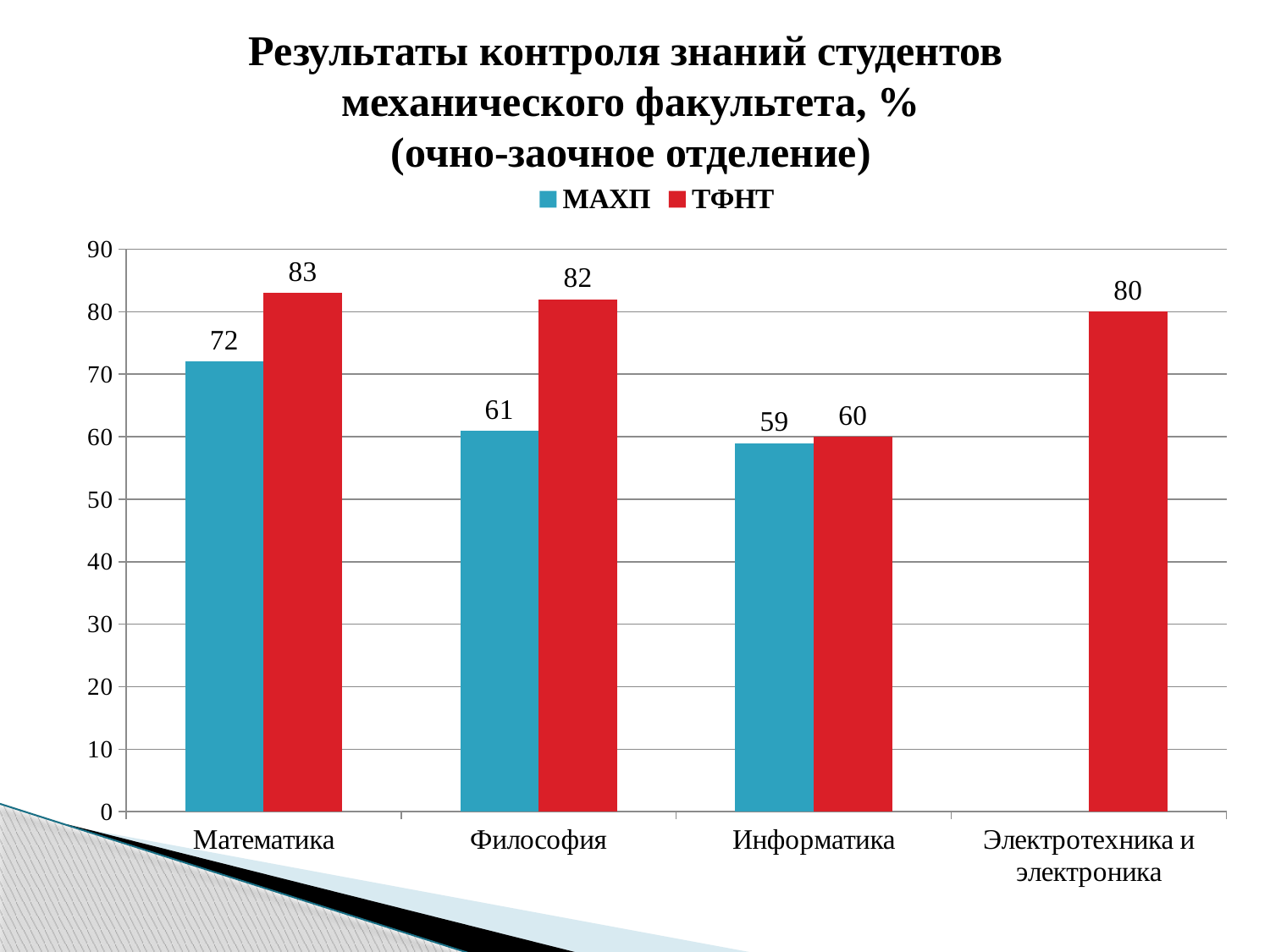

# Результаты контроля знаний студентов механического факультета, % (очно-заочное отделение)

### Chart

| Category | МАХП | ТФНТ |
|---|---|---|
| Математика | 72.0 | 83.0 |
| Философия | 61.0 | 82.0 |
| Информатика | 59.0 | 60.0 |
| Электротехника и электроника | None | 80.0 |